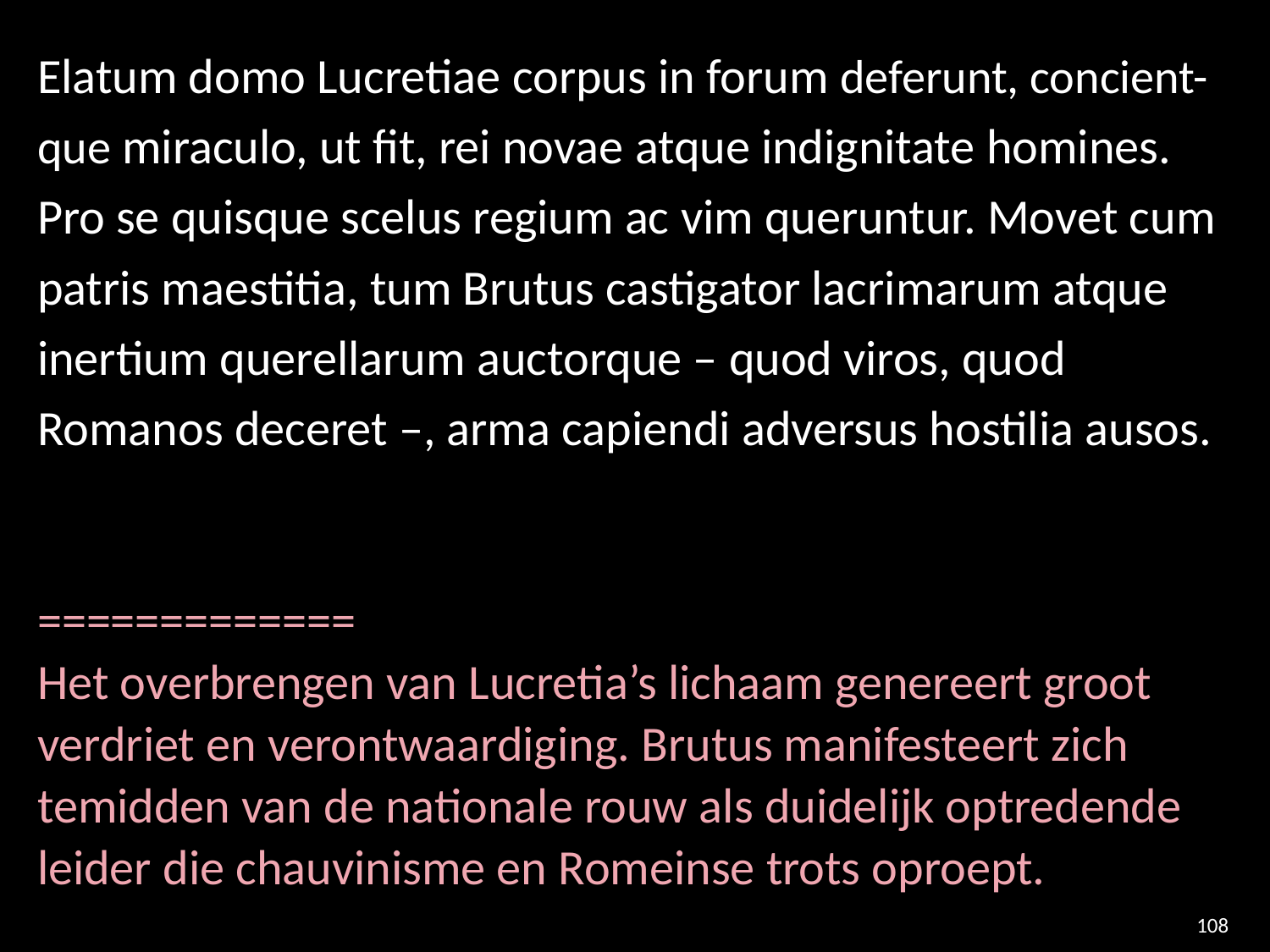

Elatum domo Lucretiae corpus in forum deferunt, concient-que miraculo, ut fit, rei novae atque indignitate homines. Pro se quisque scelus regium ac vim queruntur. Movet cum patris maestitia, tum Brutus castigator lacrimarum atque inertium querellarum auctorque – quod viros, quod Romanos deceret –, arma capiendi adversus hostilia ausos.
=============
Het overbrengen van Lucretia’s lichaam genereert groot verdriet en verontwaardiging. Brutus manifesteert zich temidden van de nationale rouw als duidelijk optredende leider die chauvinisme en Romeinse trots oproept.

108